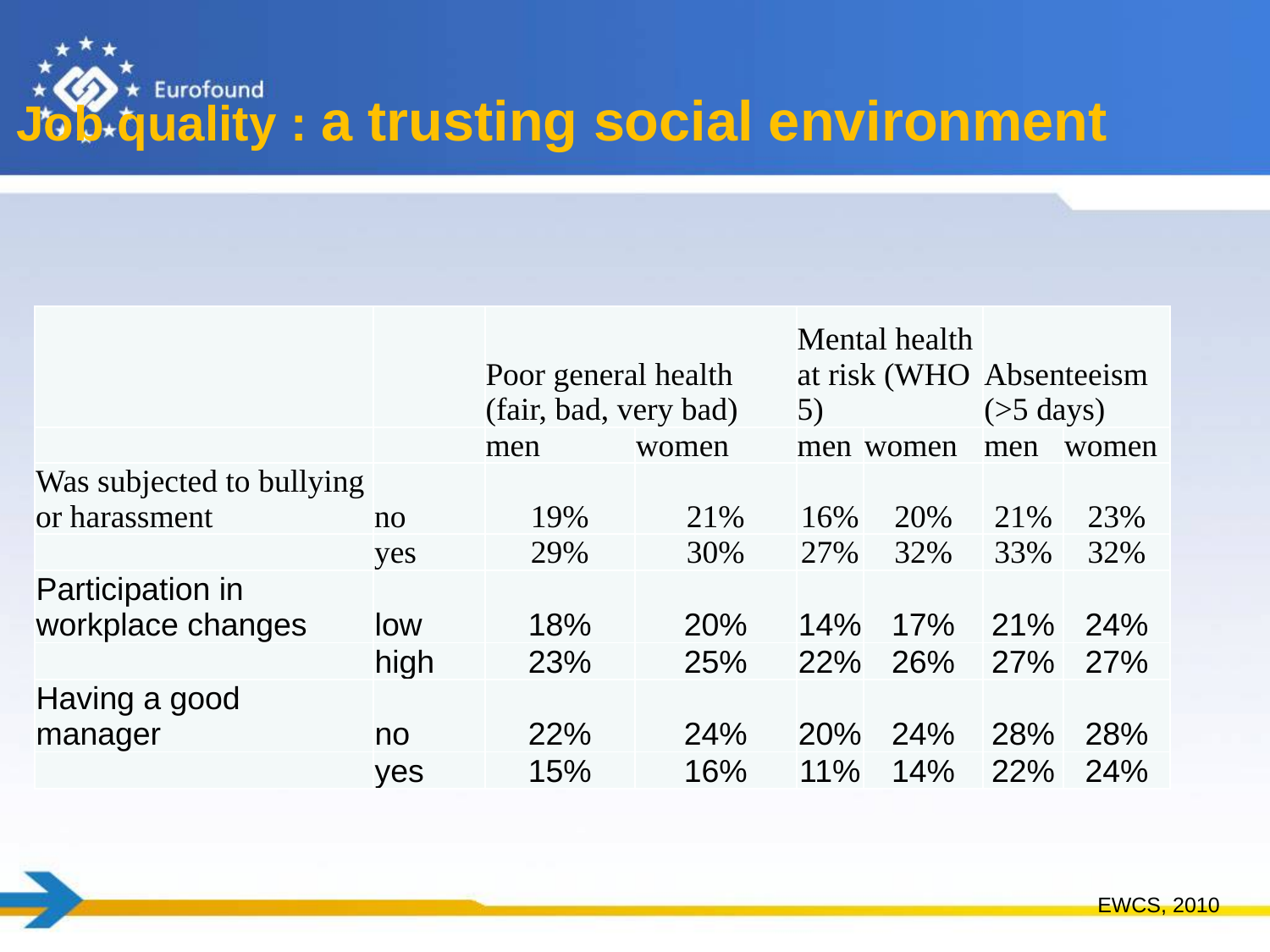

# Job quality : a trusting social environment

|  |  | Poor general health (fair, bad, very bad) |  | Mental health at risk (WHO 5) |  | Absenteeism (>5 days) |  |
| --- | --- | --- | --- | --- | --- | --- | --- |
|  |  | men | women | men | women | men | women |
| Was subjected to bullying or harassment | no | 19% | 21% | 16% | 20% | 21% | 23% |
|  | yes | 29% | 30% | 27% | 32% | 33% | 32% |
| Participation in workplace changes | low | 18% | 20% | 14% | 17% | 21% | 24% |
|  | high | 23% | 25% | 22% | 26% | 27% | 27% |
| Having a good manager | no | 22% | 24% | 20% | 24% | 28% | 28% |
|  | yes | 15% | 16% | 11% | 14% | 22% | 24% |
EWCS, 2010